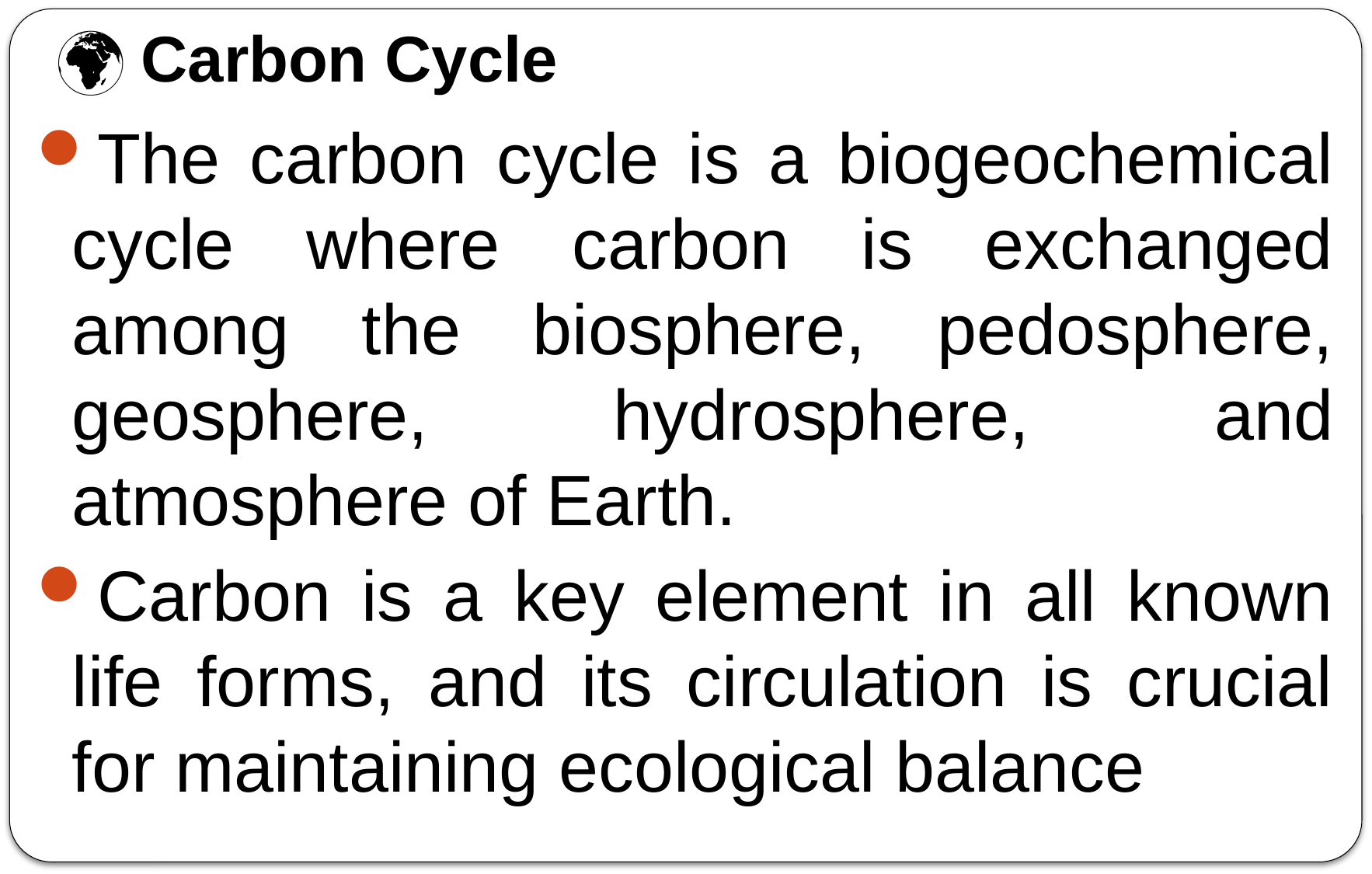

# 🌍 Carbon Cycle
The carbon cycle is a biogeochemical cycle where carbon is exchanged among the biosphere, pedosphere, geosphere, hydrosphere, and atmosphere of Earth.
Carbon is a key element in all known life forms, and its circulation is crucial for maintaining ecological balance